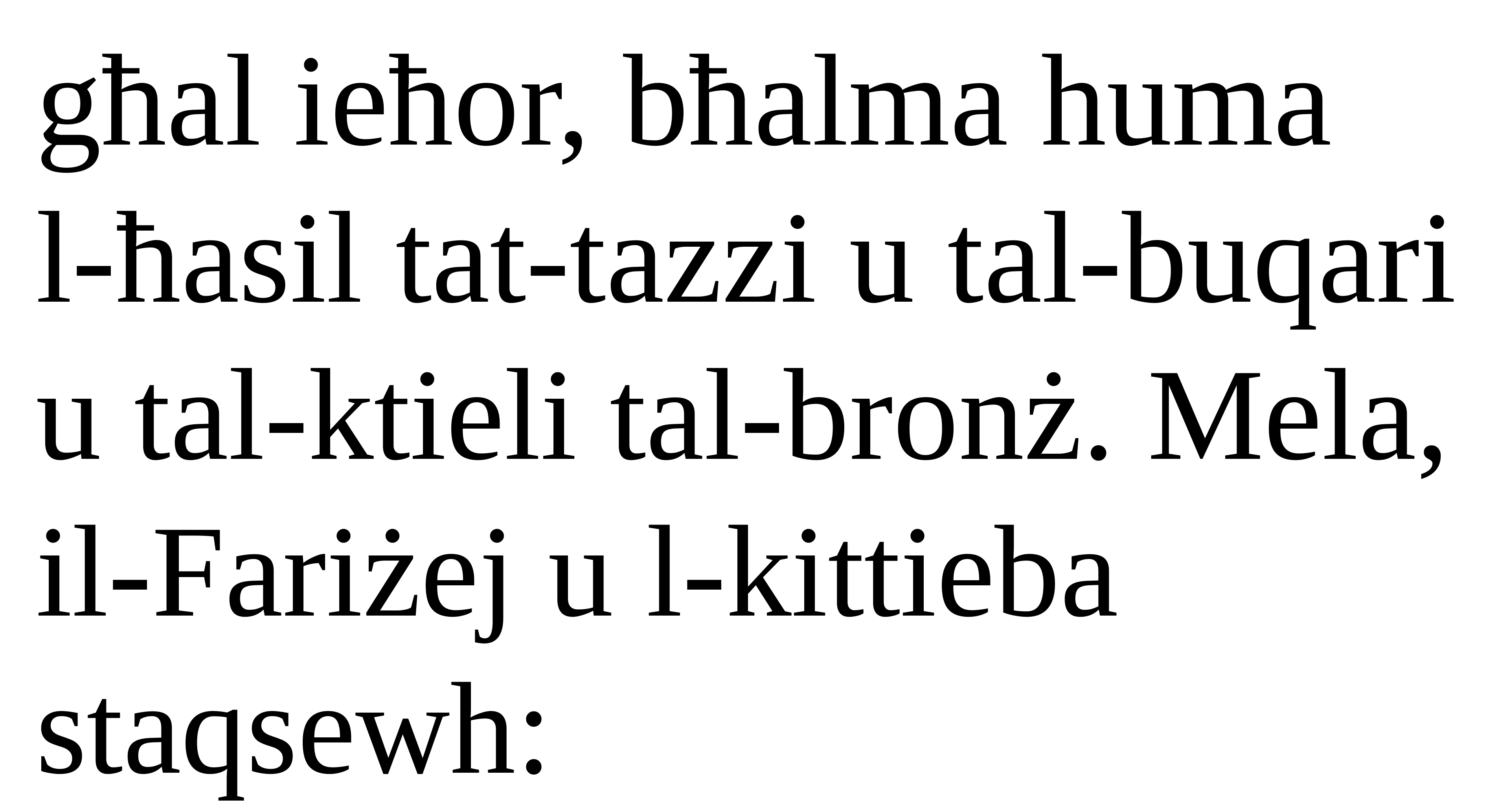

għal ieħor, bħalma huma
l-ħasil tat-tazzi u tal-buqari u tal-ktieli tal-bronż. Mela, il-Fariżej u l-kittieba staqsewh: